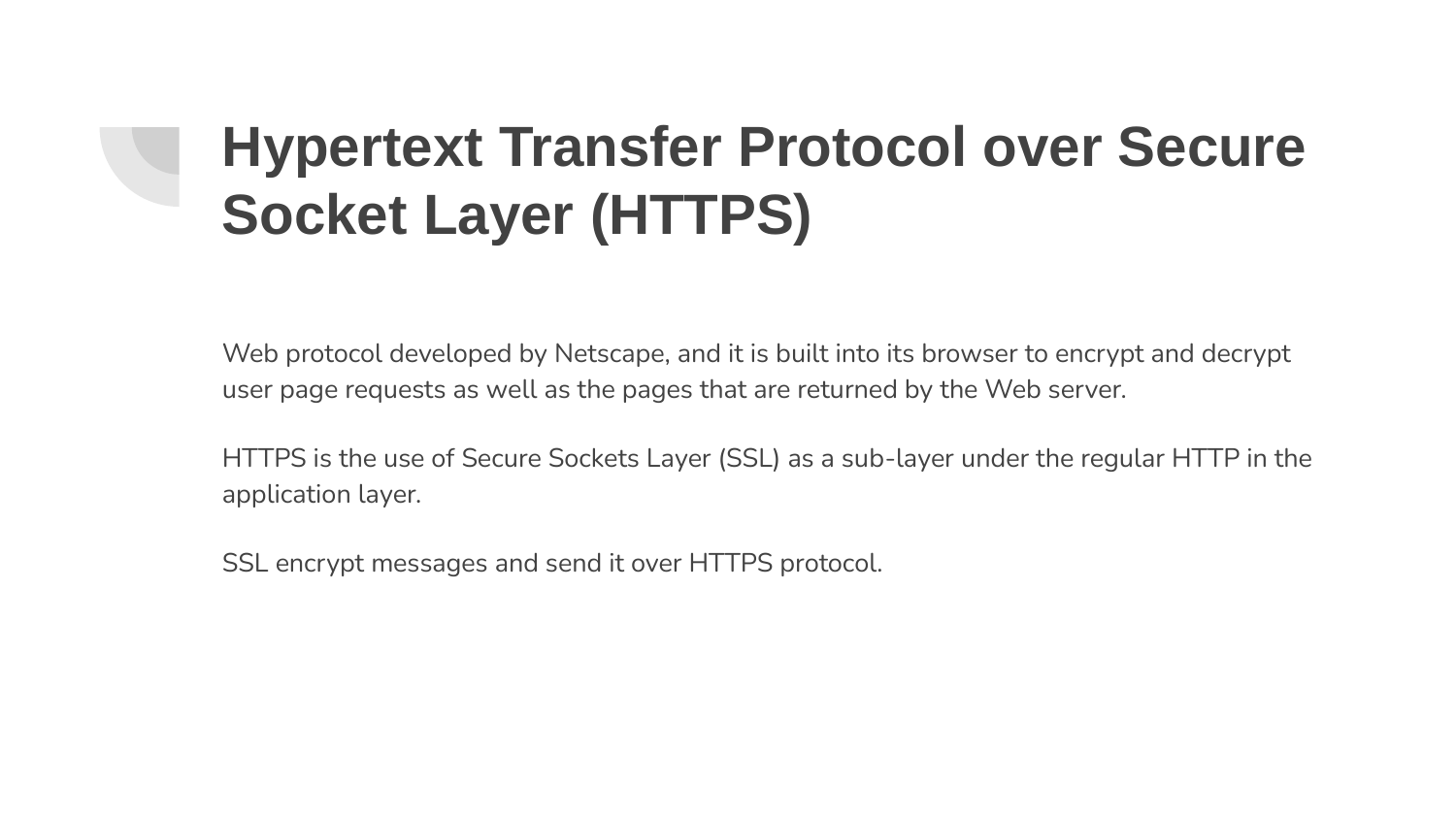

# Hypertext Transfer Protocol over Secure Socket Layer (HTTPS)

Web protocol developed by Netscape, and it is built into its browser to encrypt and decrypt user page requests as well as the pages that are returned by the Web server.
HTTPS is the use of Secure Sockets Layer (SSL) as a sub-layer under the regular HTTP in the application layer.
SSL encrypt messages and send it over HTTPS protocol.